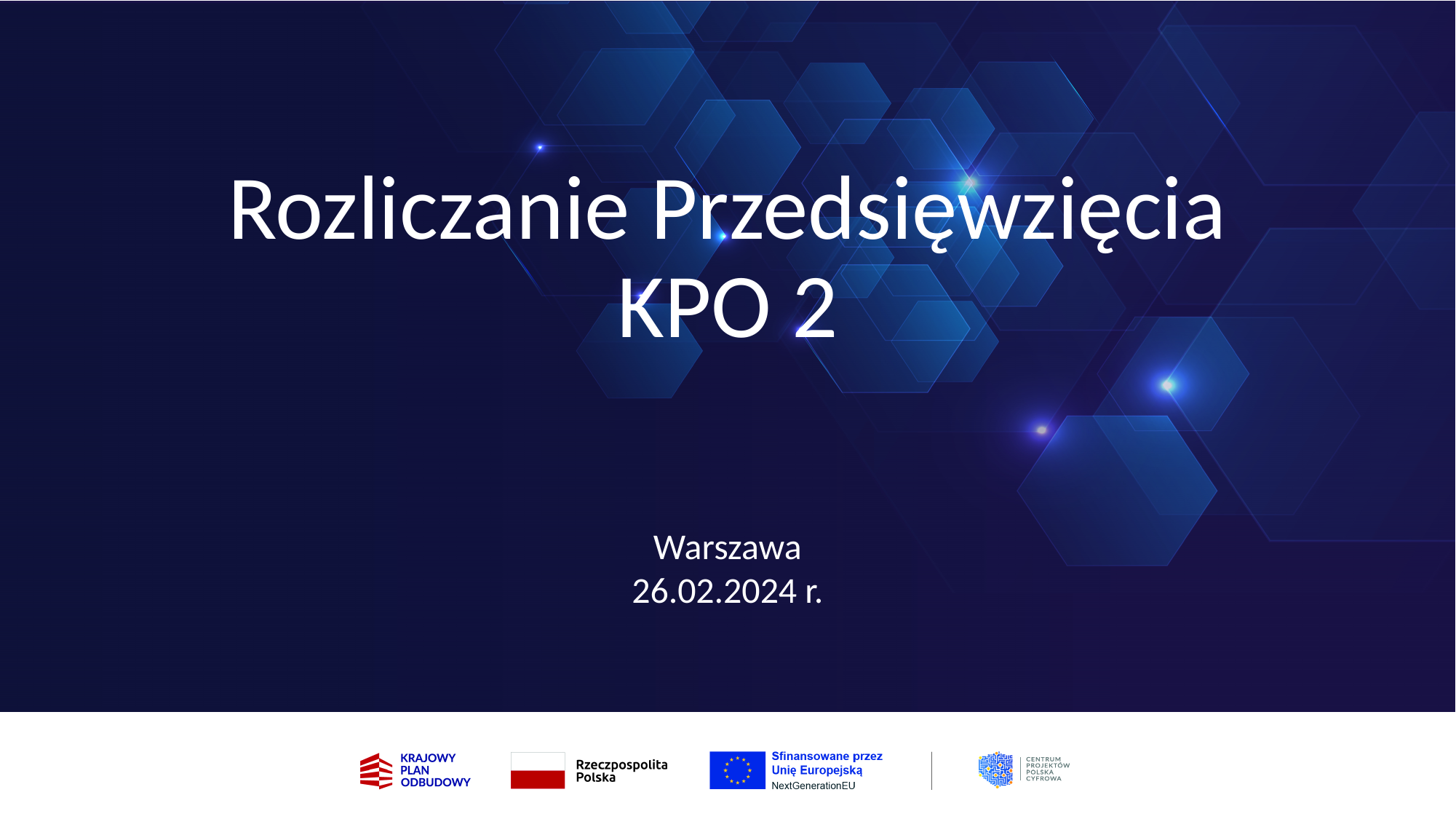

# Rozliczanie Przedsięwzięcia KPO 2

Warszawa
26.02.2024 r.